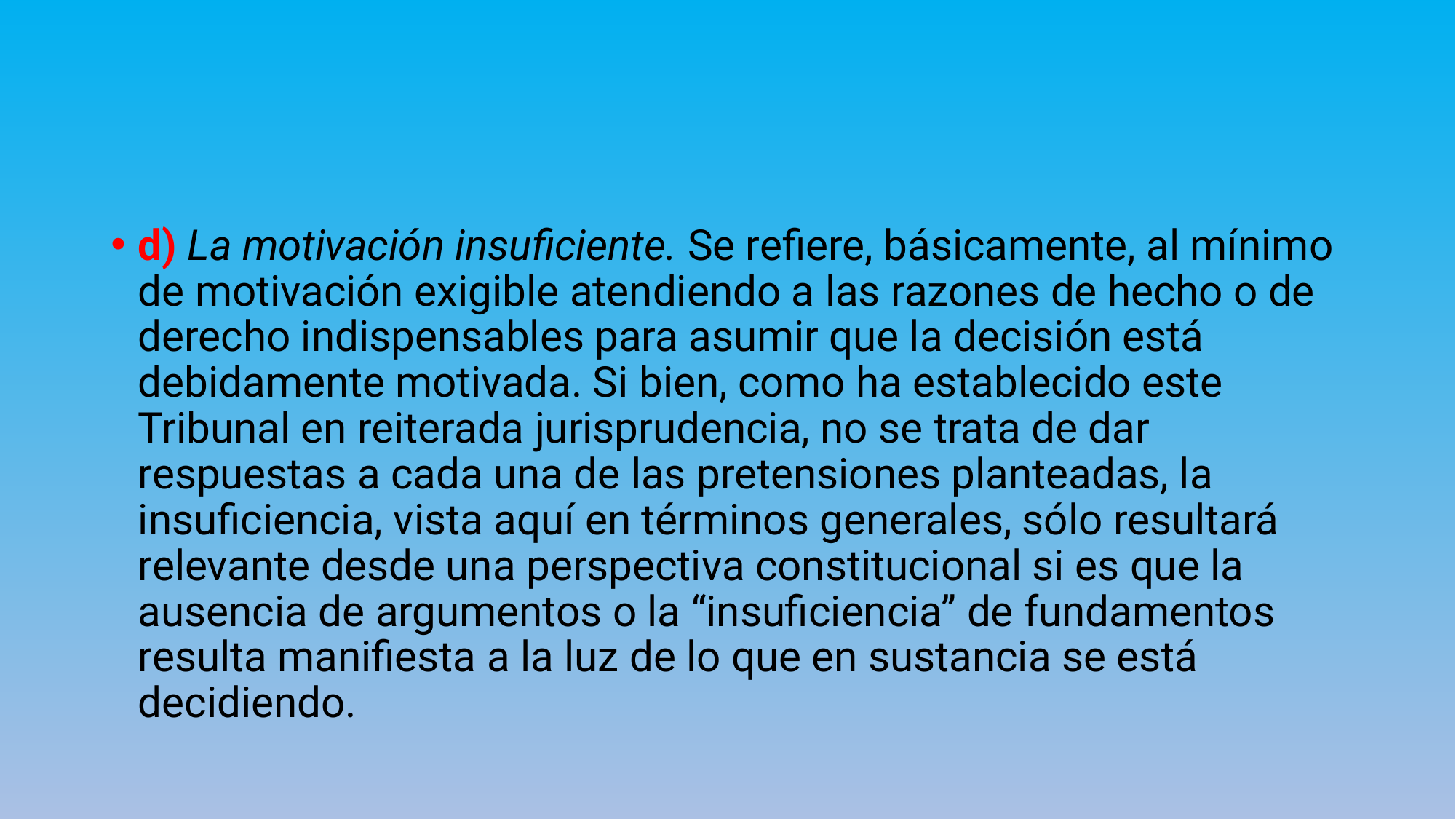

#
d) La motivación insuficiente. Se refiere, básicamente, al mínimo de motivación exigible atendiendo a las razones de hecho o de derecho indispensables para asumir que la decisión está debidamente motivada. Si bien, como ha establecido este Tribunal en reiterada jurisprudencia, no se trata de dar respuestas a cada una de las pretensiones planteadas, la insuficiencia, vista aquí en términos generales, sólo resultará relevante desde una perspectiva constitucional si es que la ausencia de argumentos o la “insuficiencia” de fundamentos resulta manifiesta a la luz de lo que en sustancia se está decidiendo.